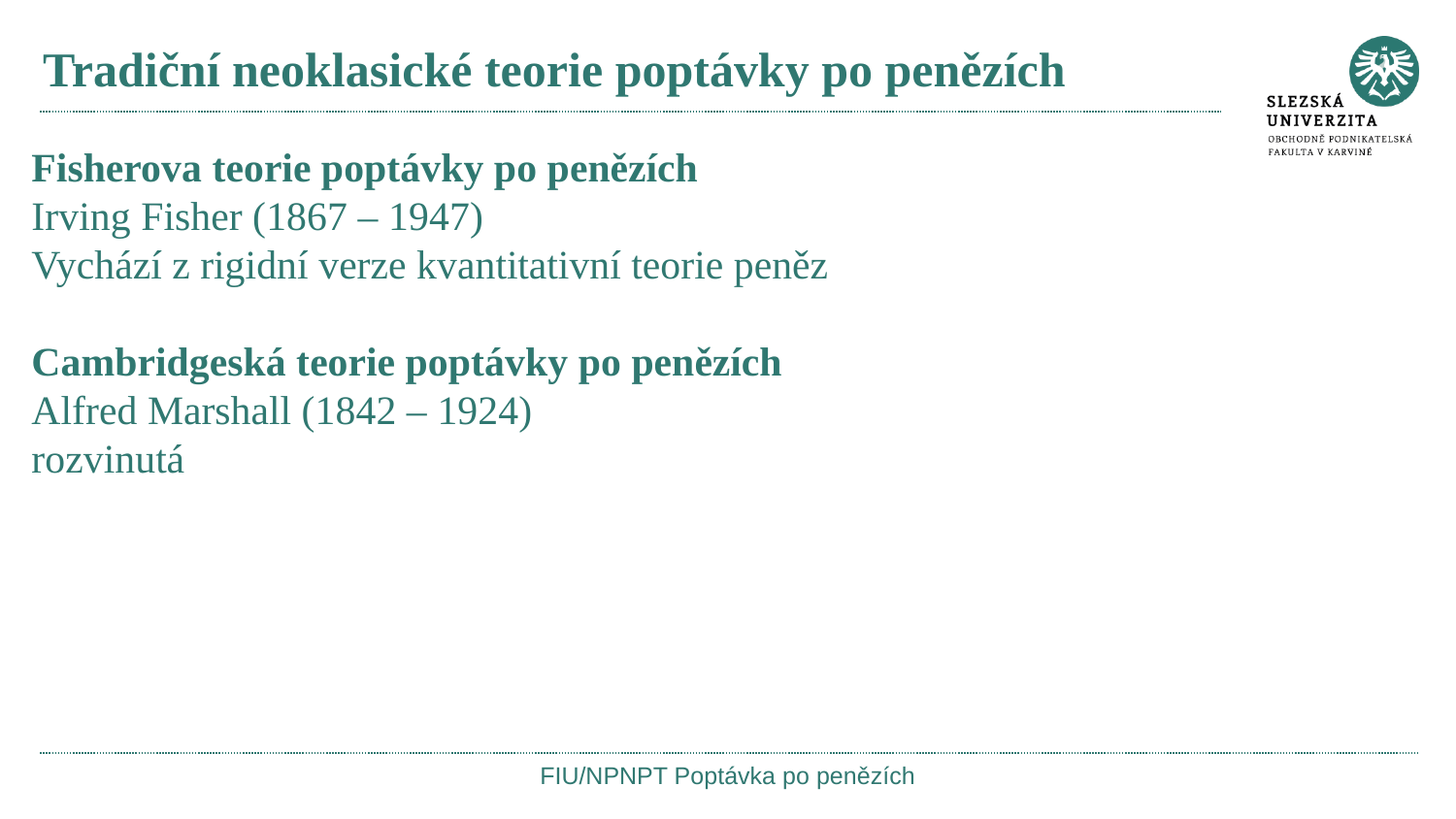

# Tradiční neoklasické teorie poptávky po penězích
Fisherova teorie poptávky po penězích
Irving Fisher (1867 – 1947)
Vychází z rigidní verze kvantitativní teorie peněz

Cambridgeská teorie poptávky po penězích
Alfred Marshall (1842 – 1924)
rozvinutá

FIU/NPNPT Poptávka po penězích